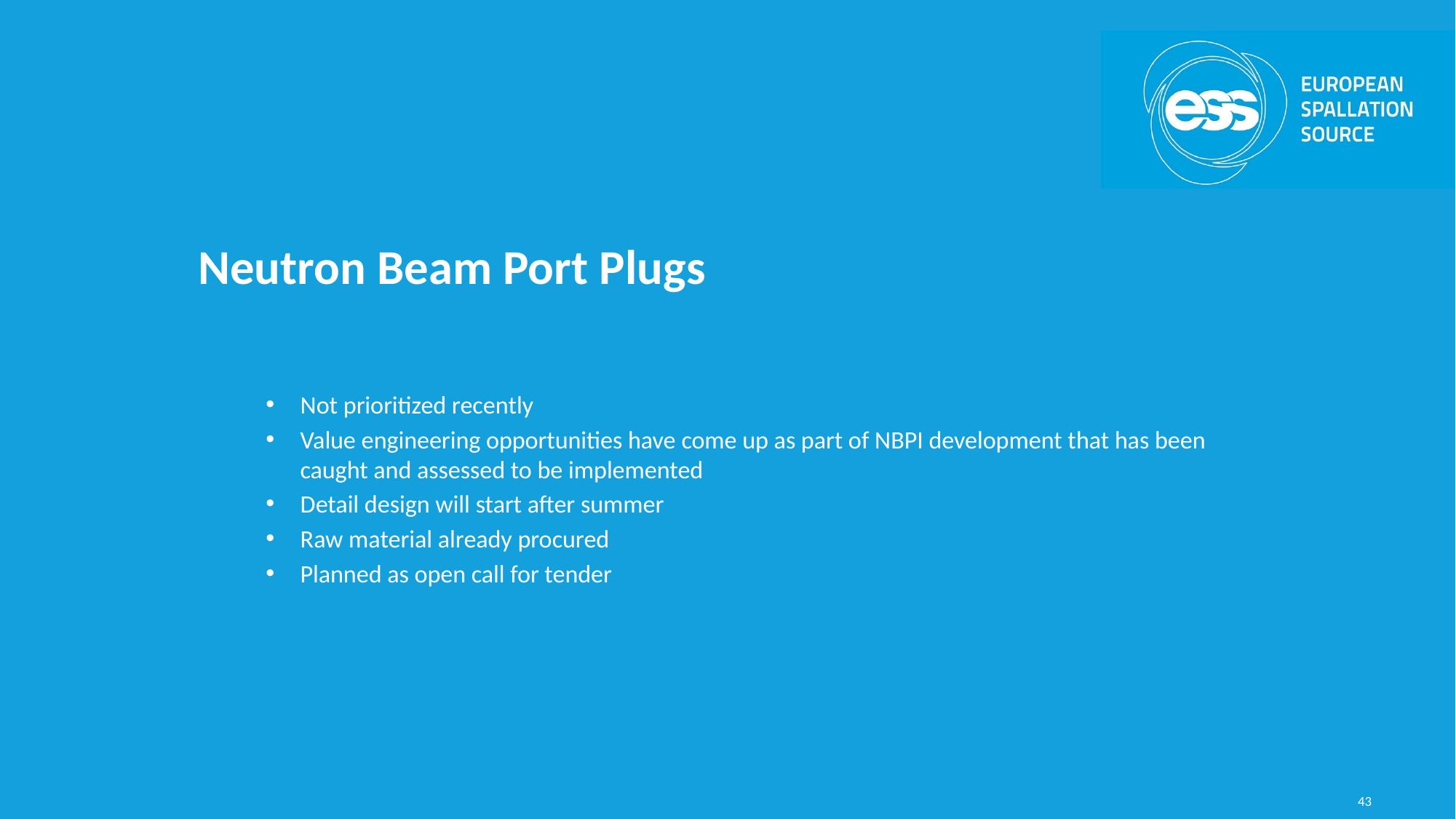

# Neutron Beam Port Plugs
Not prioritized recently
Value engineering opportunities have come up as part of NBPI development that has been caught and assessed to be implemented
Detail design will start after summer
Raw material already procured
Planned as open call for tender
43